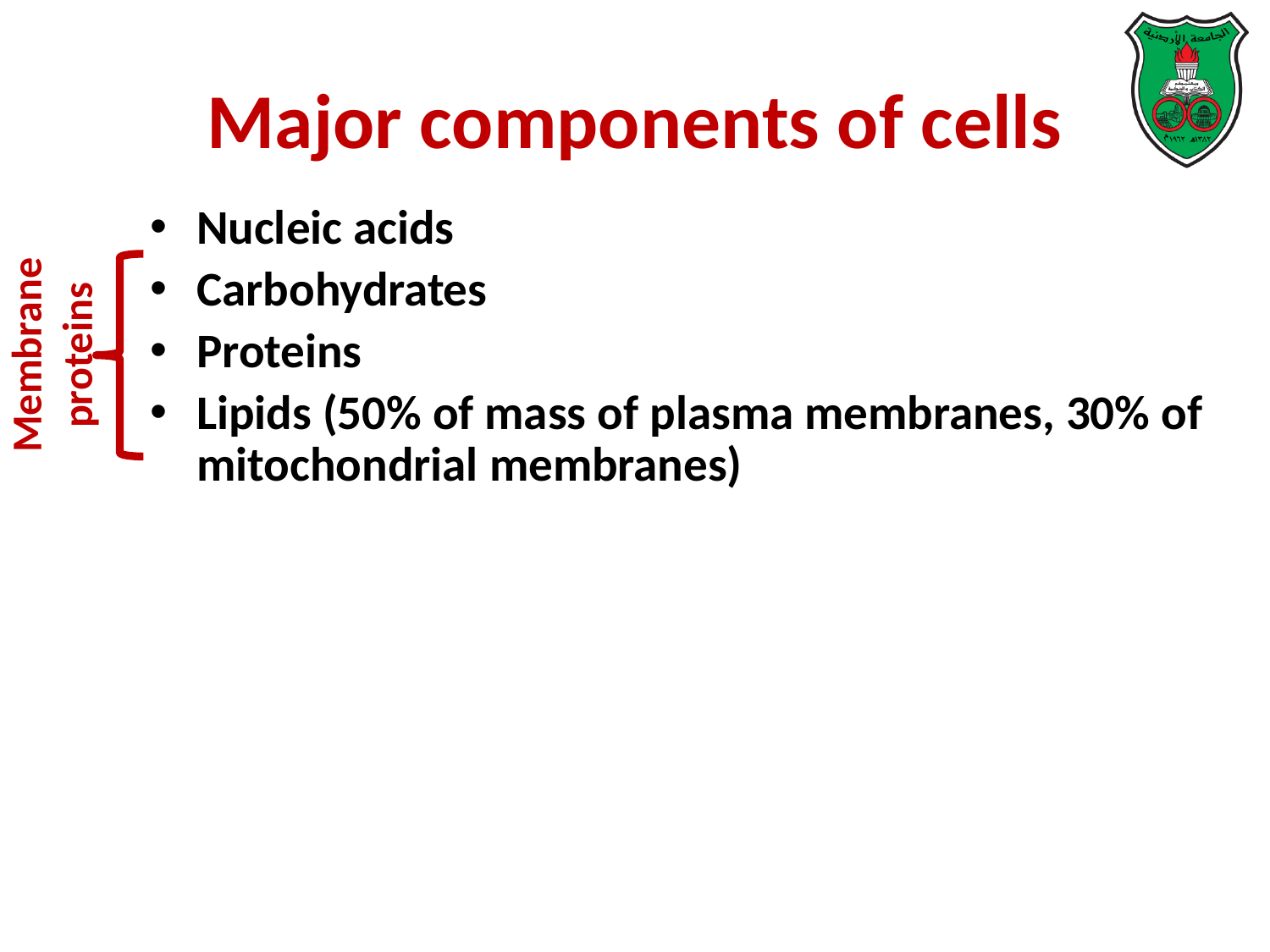

# Major components of cells
Nucleic acids
Carbohydrates
Proteins
Lipids (50% of mass of plasma membranes, 30% of mitochondrial membranes)

Membrane proteins